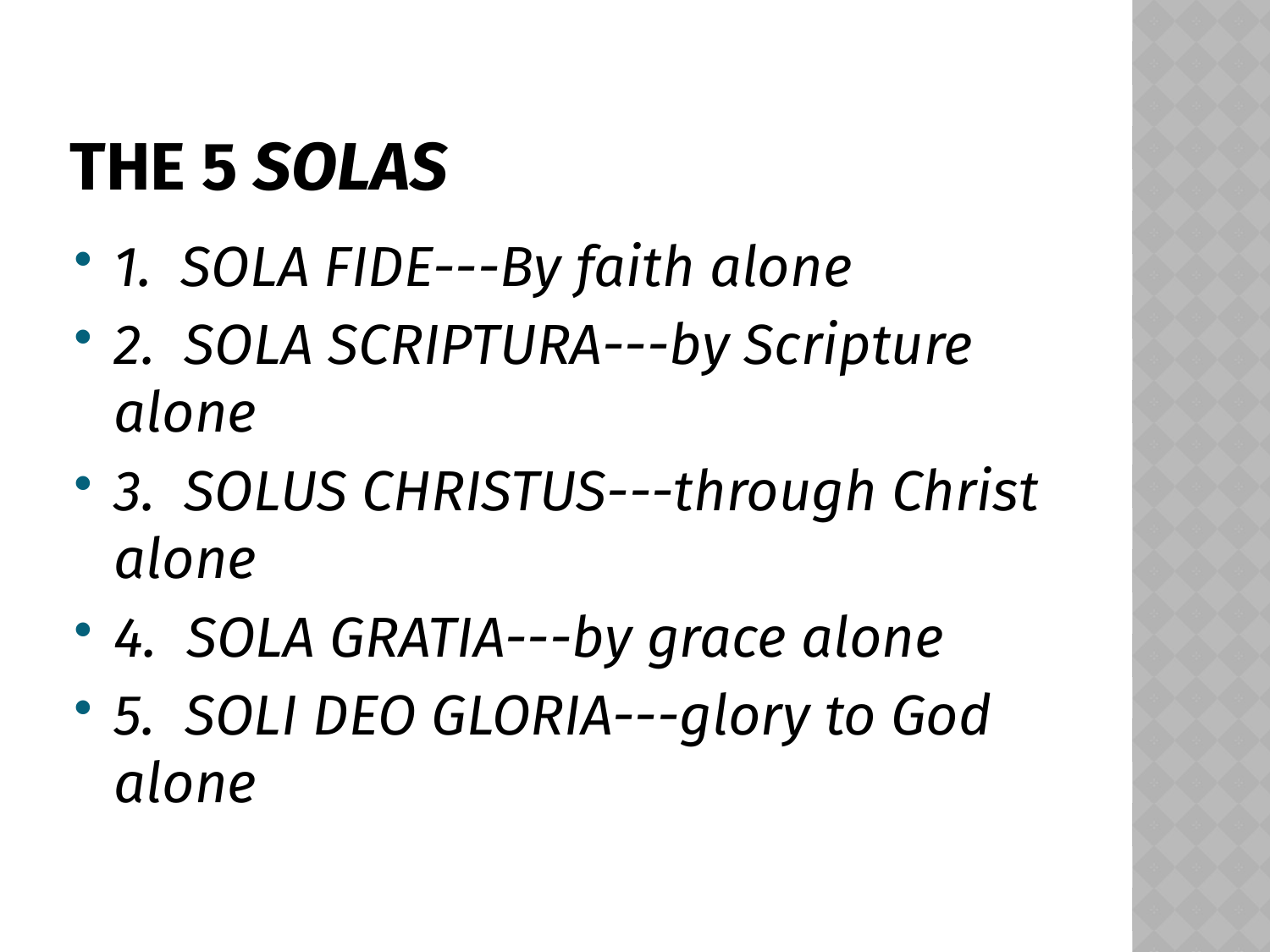

# The 5 Solas
1.  SOLA FIDE---By faith alone
2.  SOLA SCRIPTURA---by Scripture alone
3.  SOLUS CHRISTUS---through Christ alone
4.  SOLA GRATIA---by grace alone
5.  SOLI DEO GLORIA---glory to God alone